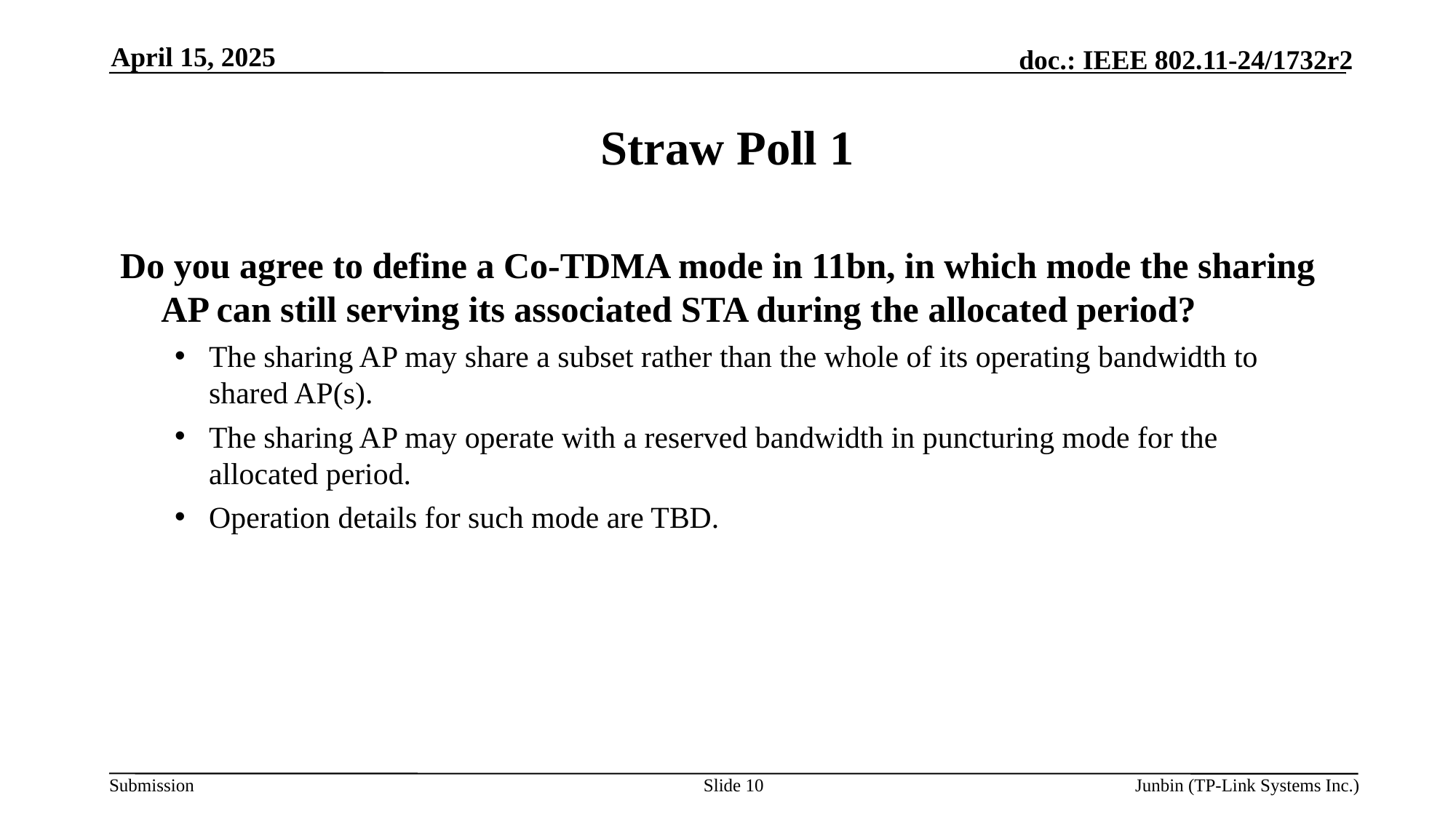

April 15, 2025
# Straw Poll 1
Do you agree to define a Co-TDMA mode in 11bn, in which mode the sharing AP can still serving its associated STA during the allocated period?
The sharing AP may share a subset rather than the whole of its operating bandwidth to shared AP(s).
The sharing AP may operate with a reserved bandwidth in puncturing mode for the allocated period.
Operation details for such mode are TBD.

Slide 10
Junbin (TP-Link Systems Inc.)